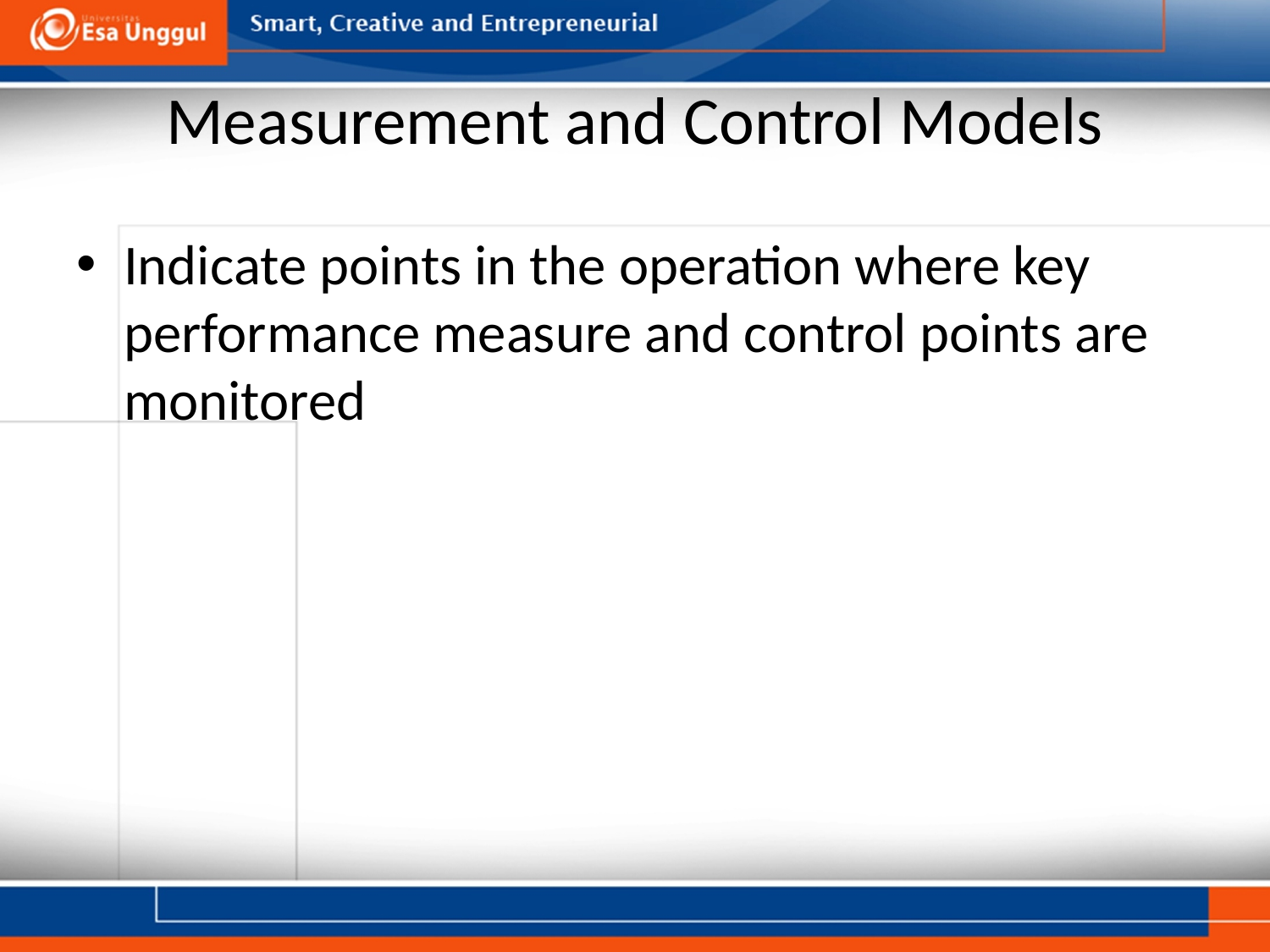

# Measurement and Control Models
Indicate points in the operation where key performance measure and control points are monitored